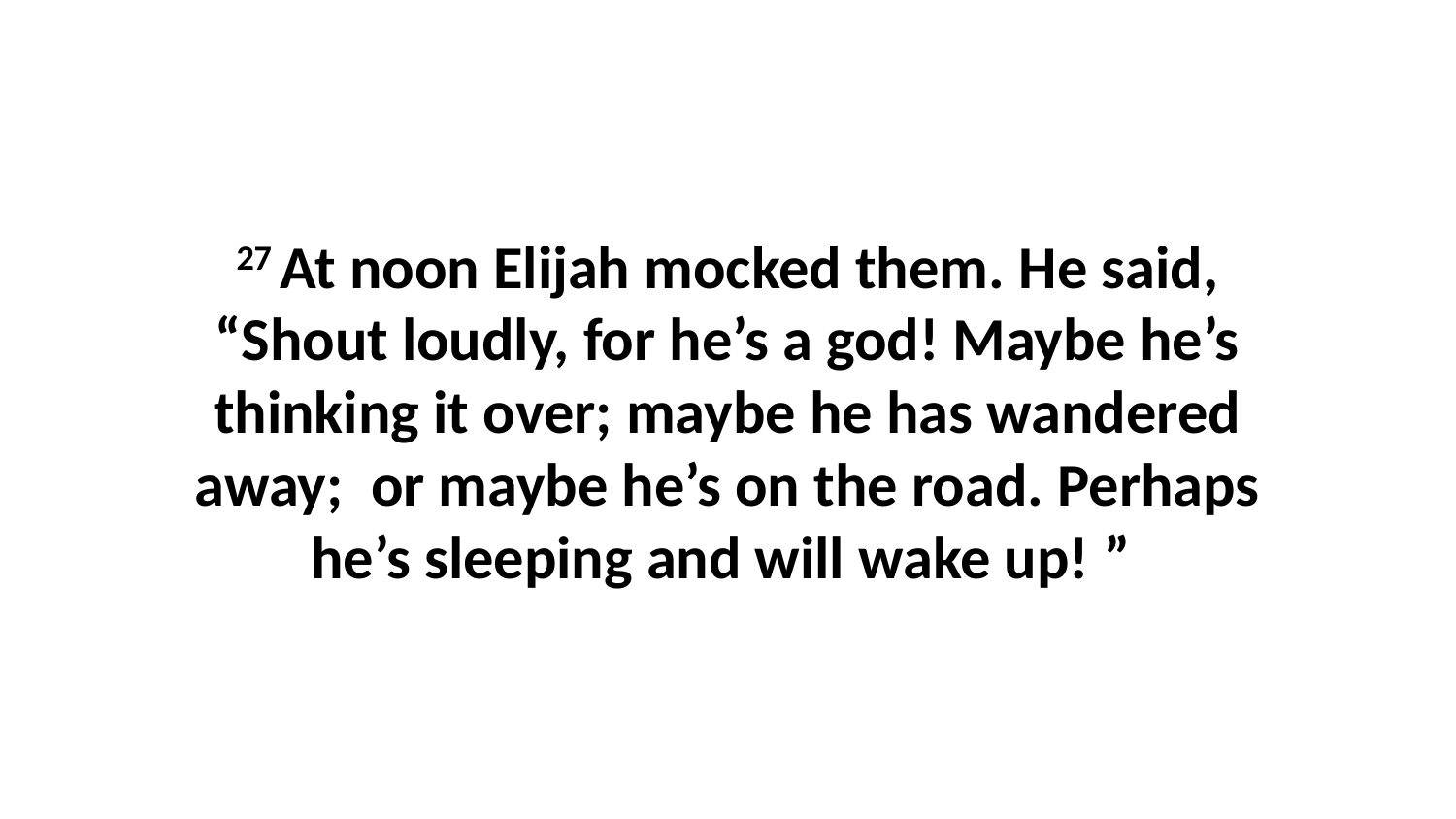

27 At noon Elijah mocked them. He said, “Shout loudly, for he’s a god! Maybe he’s thinking it over; maybe he has wandered away;  or maybe he’s on the road. Perhaps he’s sleeping and will wake up! ”